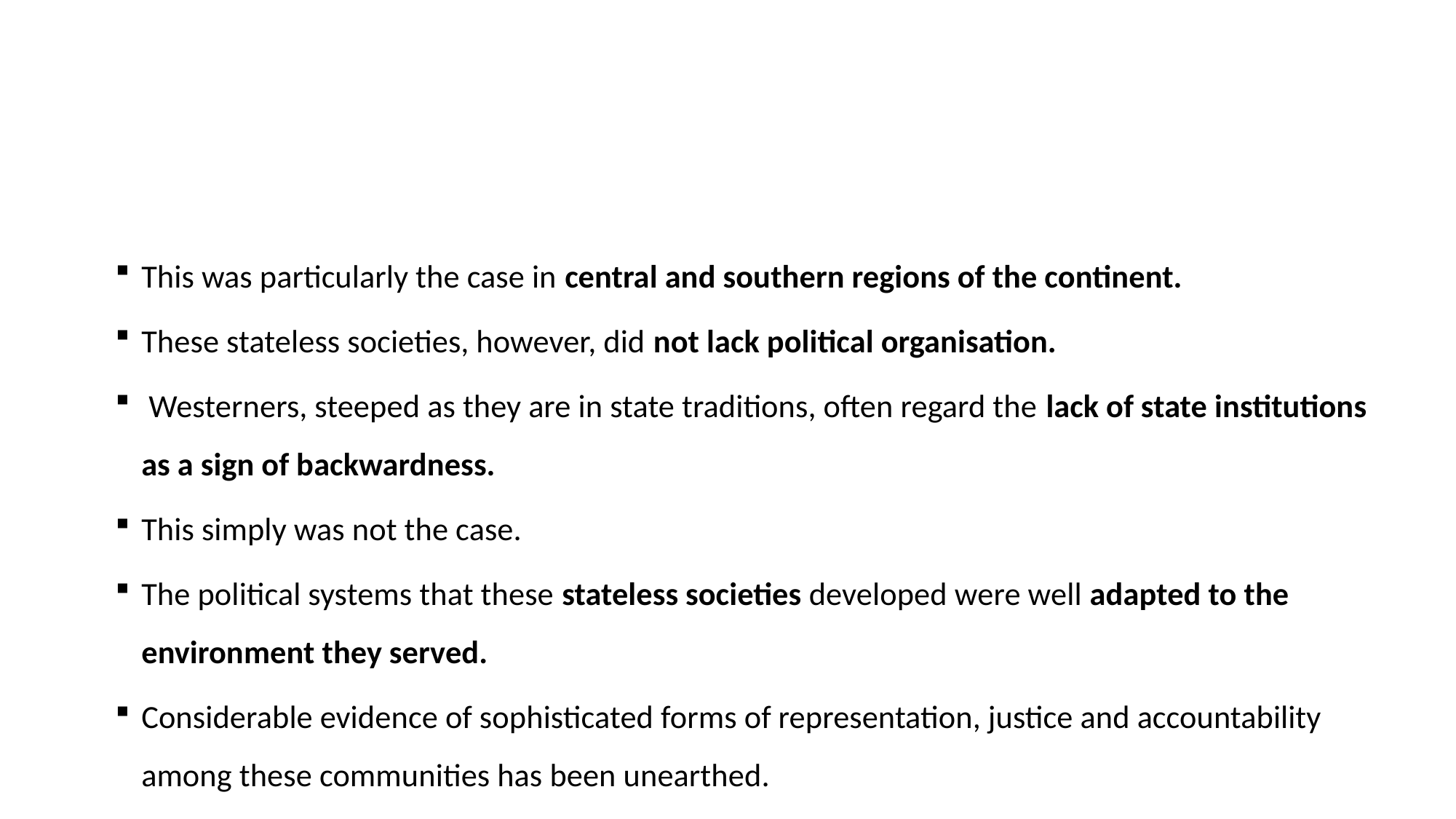

#

This was particularly the case in central and southern regions of the continent.
These stateless societies, however, did not lack political organisation.
 Westerners, steeped as they are in state traditions, often regard the lack of state institutions as a sign of backwardness.
This simply was not the case.
The political systems that these stateless societies developed were well adapted to the environment they served.
Considerable evidence of sophisticated forms of representation, justice and accountability among these communities has been unearthed.